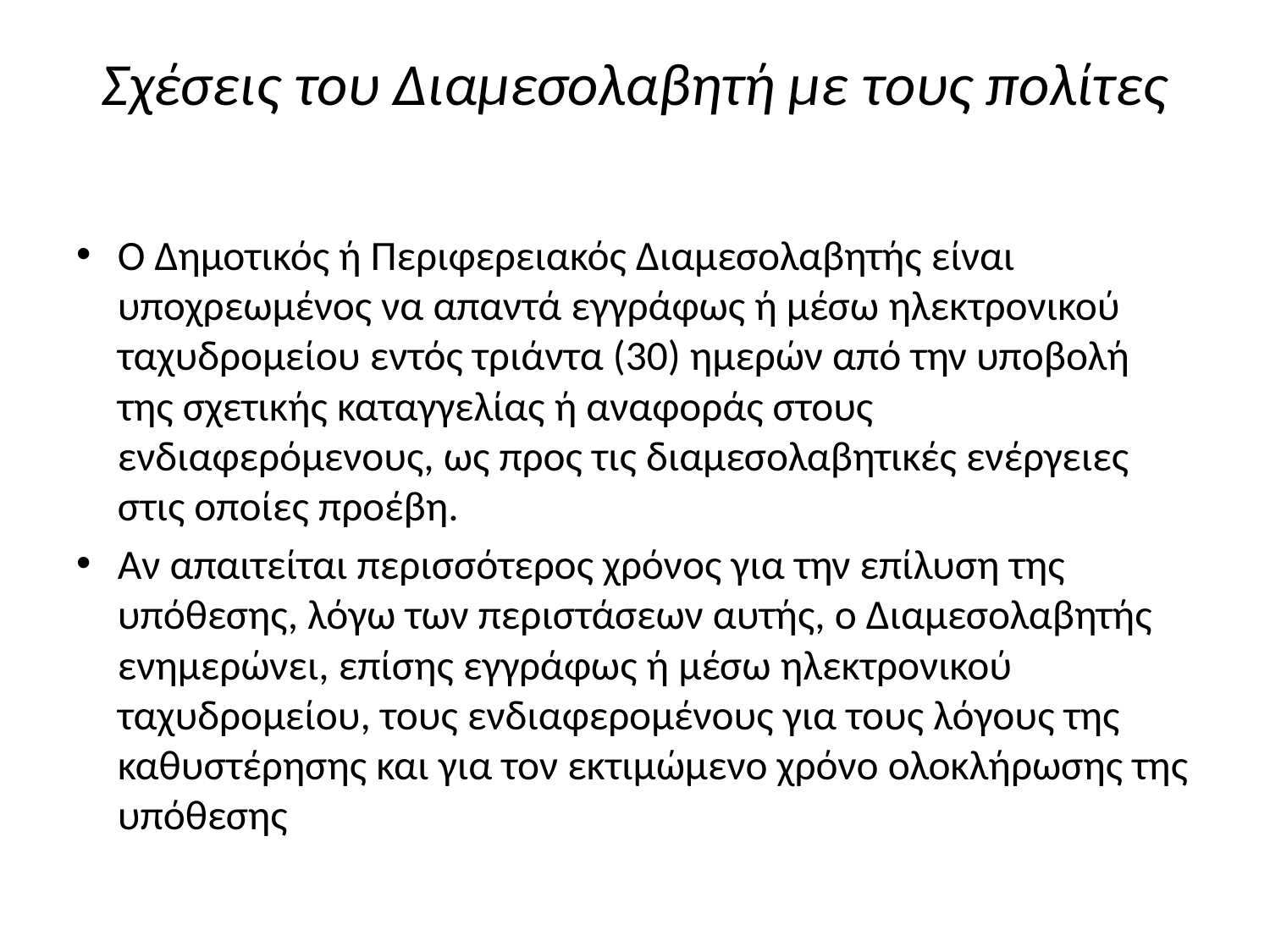

# Σχέσεις του Διαμεσολαβητή με τους πολίτες
Ο Δημοτικός ή Περιφερειακός Διαμεσολαβητής είναι υποχρεωμένος να απαντά εγγράφως ή μέσω ηλεκτρονικού ταχυδρομείου εντός τριάντα (30) ημερών από την υποβολή της σχετικής καταγγελίας ή αναφοράς στους ενδιαφερόμενους, ως προς τις διαμεσολαβητικές ενέργειες στις οποίες προέβη.
Αν απαιτείται περισσότερος χρόνος για την επίλυση της υπόθεσης, λόγω των περιστάσεων αυτής, ο Διαμεσολαβητής ενημερώνει, επίσης εγγράφως ή μέσω ηλεκτρονικού ταχυδρομείου, τους ενδιαφερομένους για τους λόγους της καθυστέρησης και για τον εκτιμώμενο χρόνο ολοκλήρωσης της υπόθεσης